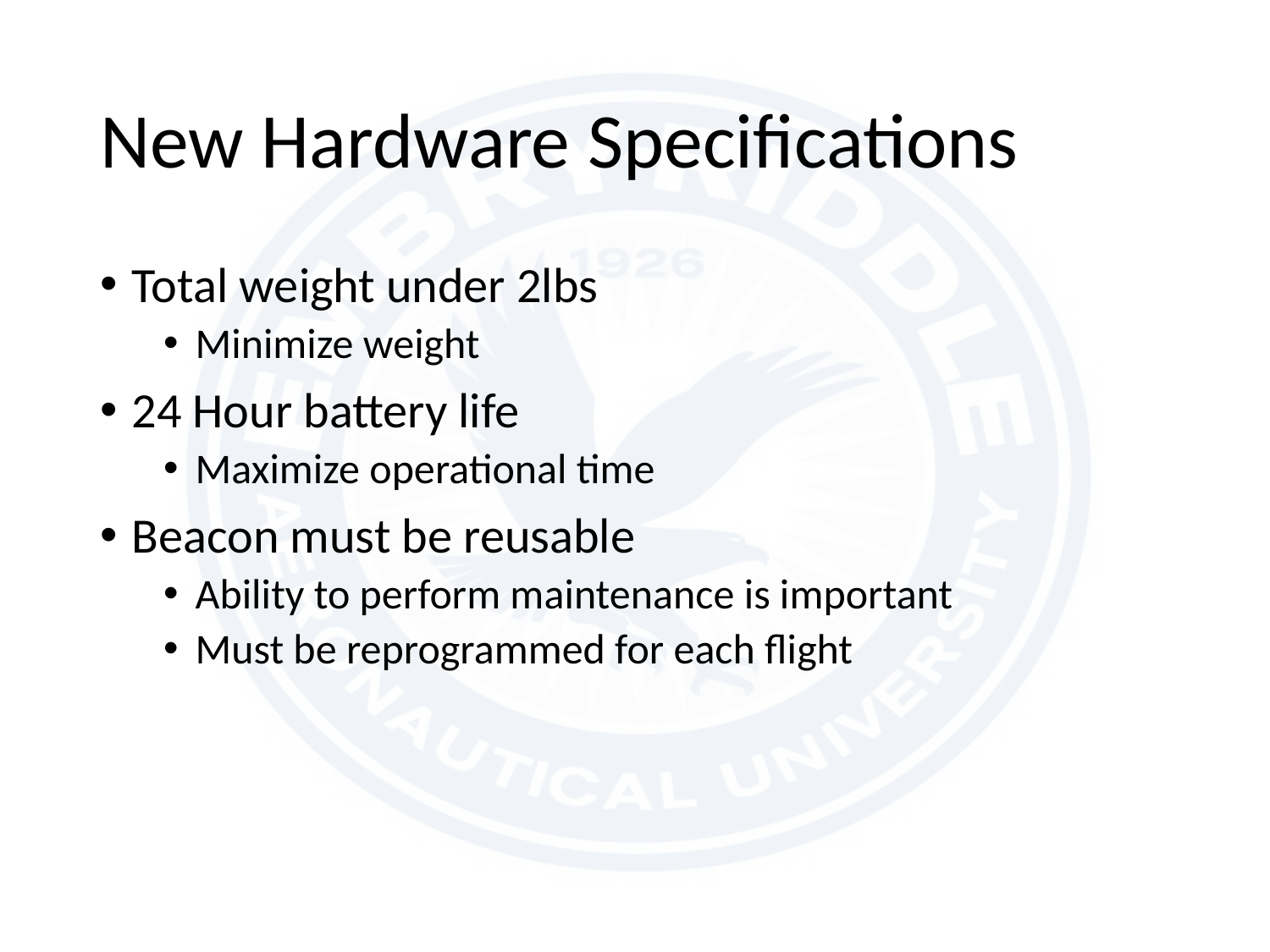

# New Hardware Specifications
Total weight under 2lbs
Minimize weight
24 Hour battery life
Maximize operational time
Beacon must be reusable
Ability to perform maintenance is important
Must be reprogrammed for each flight